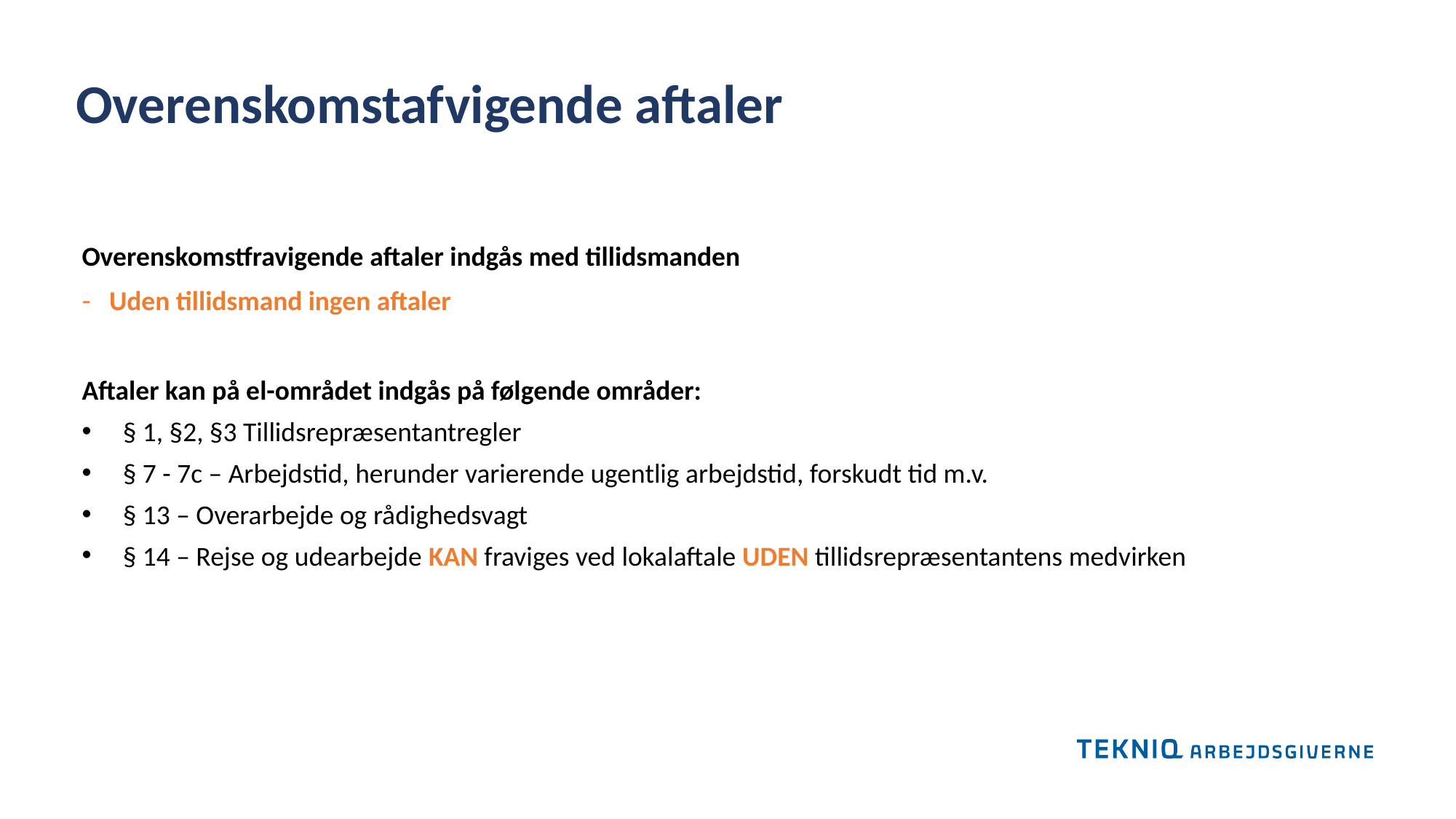

Overenskomstafvigende aftaler
Overenskomstfravigende aftaler indgås med tillidsmanden
Uden tillidsmand ingen aftaler

Aftaler kan på el-området indgås på følgende områder:
§ 1, §2, §3 Tillidsrepræsentantregler
§ 7 - 7c – Arbejdstid, herunder varierende ugentlig arbejdstid, forskudt tid m.v.
§ 13 – Overarbejde og rådighedsvagt
§ 14 – Rejse og udearbejde KAN fraviges ved lokalaftale UDEN tillidsrepræsentantens medvirken